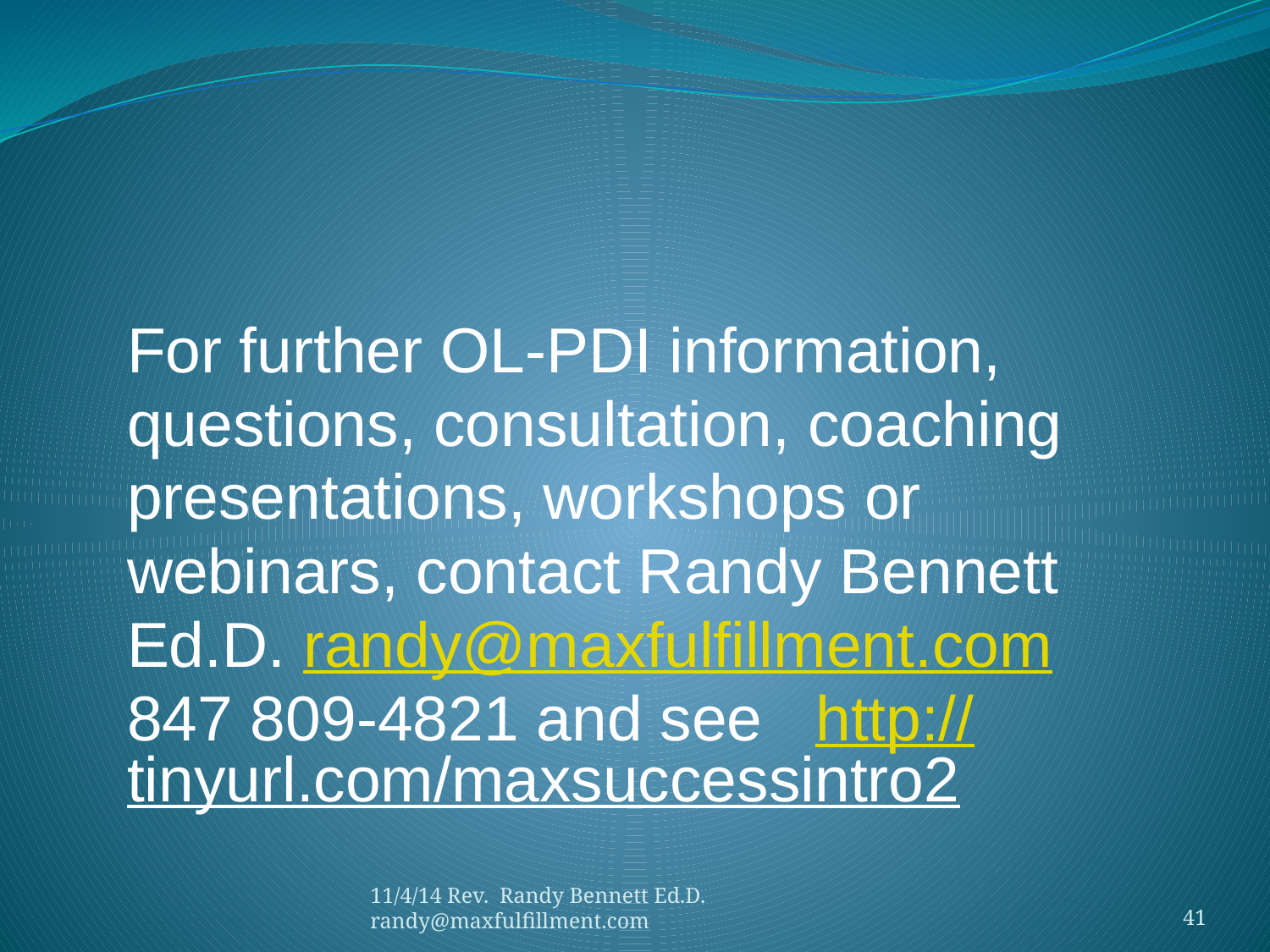

#
For further OL-PDI information,
questions, consultation, coaching
presentations, workshops or
webinars, contact Randy Bennett
Ed.D. randy@maxfulfillment.com
847 809-4821 and see   http://tinyurl.com/maxsuccessintro2

11/4/14 Rev.  Randy Bennett Ed.D. randy@maxfulfillment.com
41